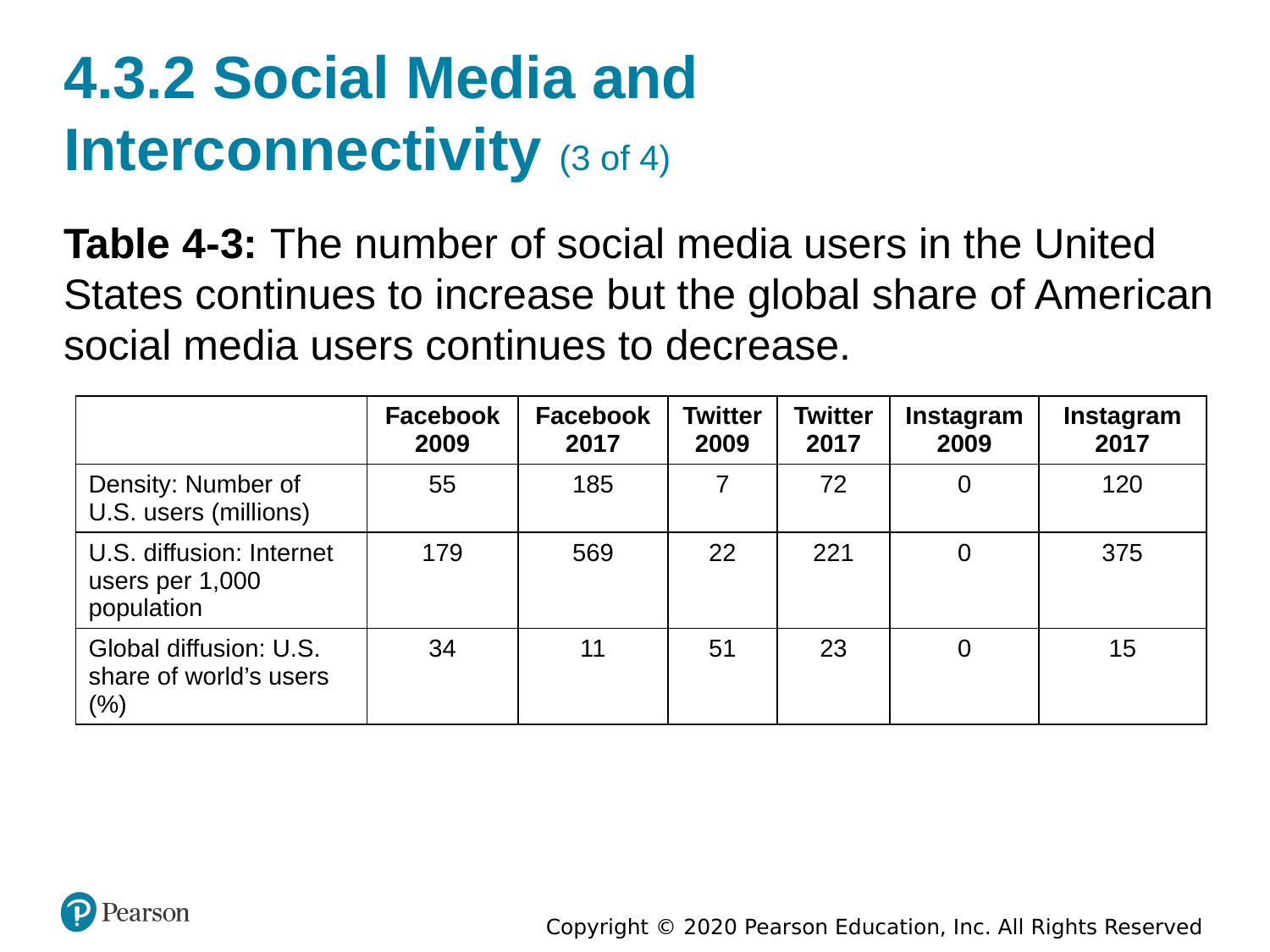

# 4.3.2 Social Media and Interconnectivity (3 of 4)
Table 4-3: The number of social media users in the United States continues to increase but the global share of American social media users continues to decrease.
| Blank | Facebook 2009 | Facebook 2017 | Twitter 2009 | Twitter 2017 | Instagram 2009 | Instagram 2017 |
| --- | --- | --- | --- | --- | --- | --- |
| Density: Number of U.S. users (millions) | 55 | 185 | 7 | 72 | 0 | 120 |
| U.S. diffusion: Internet users per 1,000 population | 179 | 569 | 22 | 221 | 0 | 375 |
| Global diffusion: U.S. share of world’s users (%) | 34 | 11 | 51 | 23 | 0 | 15 |